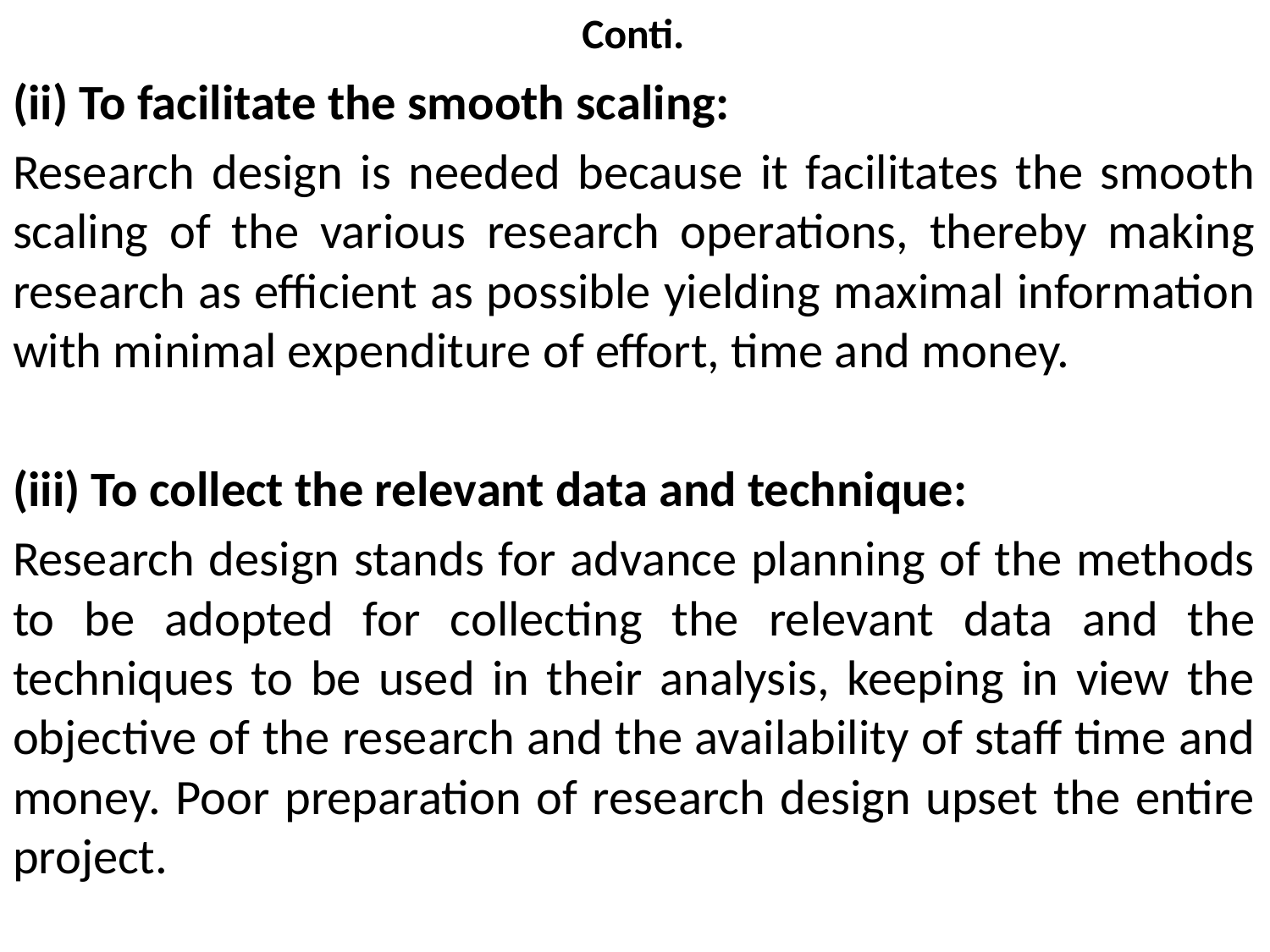

# Conti.
(ii) To facilitate the smooth scaling:
Research design is needed because it facilitates the smooth scaling of the various research operations, thereby making research as efficient as possible yielding maximal information with minimal expenditure of effort, time and money.

(iii) To collect the relevant data and technique:
Research design stands for advance planning of the methods to be adopted for collecting the relevant data and the techniques to be used in their analysis, keeping in view the objective of the research and the availability of staff time and money. Poor preparation of research design upset the entire project.